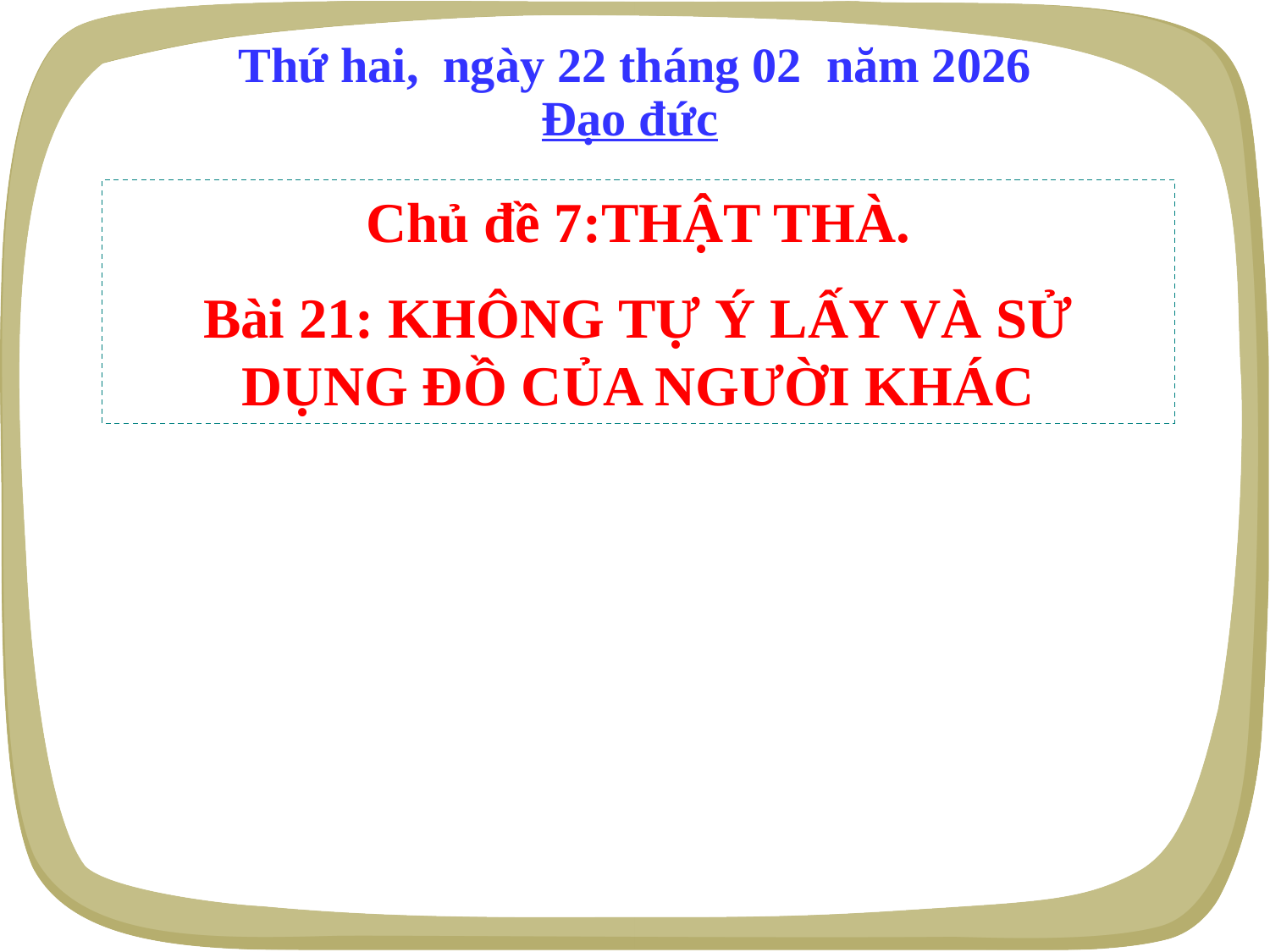

Thứ hai,  ngày 22 tháng 02  năm 2026
Đạo đức
Chủ đề 7:THẬT THÀ.
Bài 21: KHÔNG TỰ Ý LẤY VÀ SỬ DỤNG ĐỒ CỦA NGƯỜI KHÁC